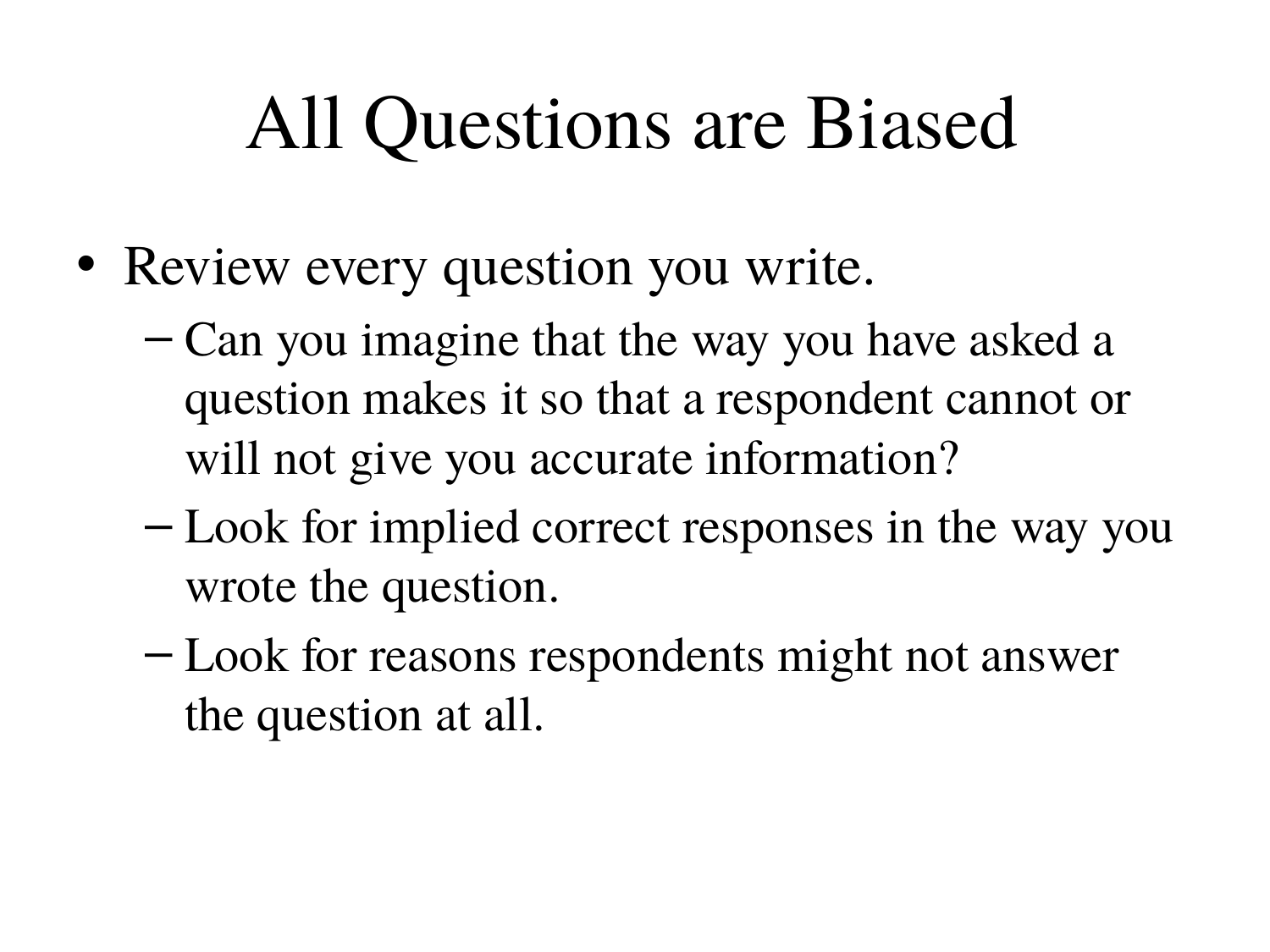

# All Questions are Biased
Review every question you write.
Can you imagine that the way you have asked a question makes it so that a respondent cannot or will not give you accurate information?
Look for implied correct responses in the way you wrote the question.
Look for reasons respondents might not answer the question at all.